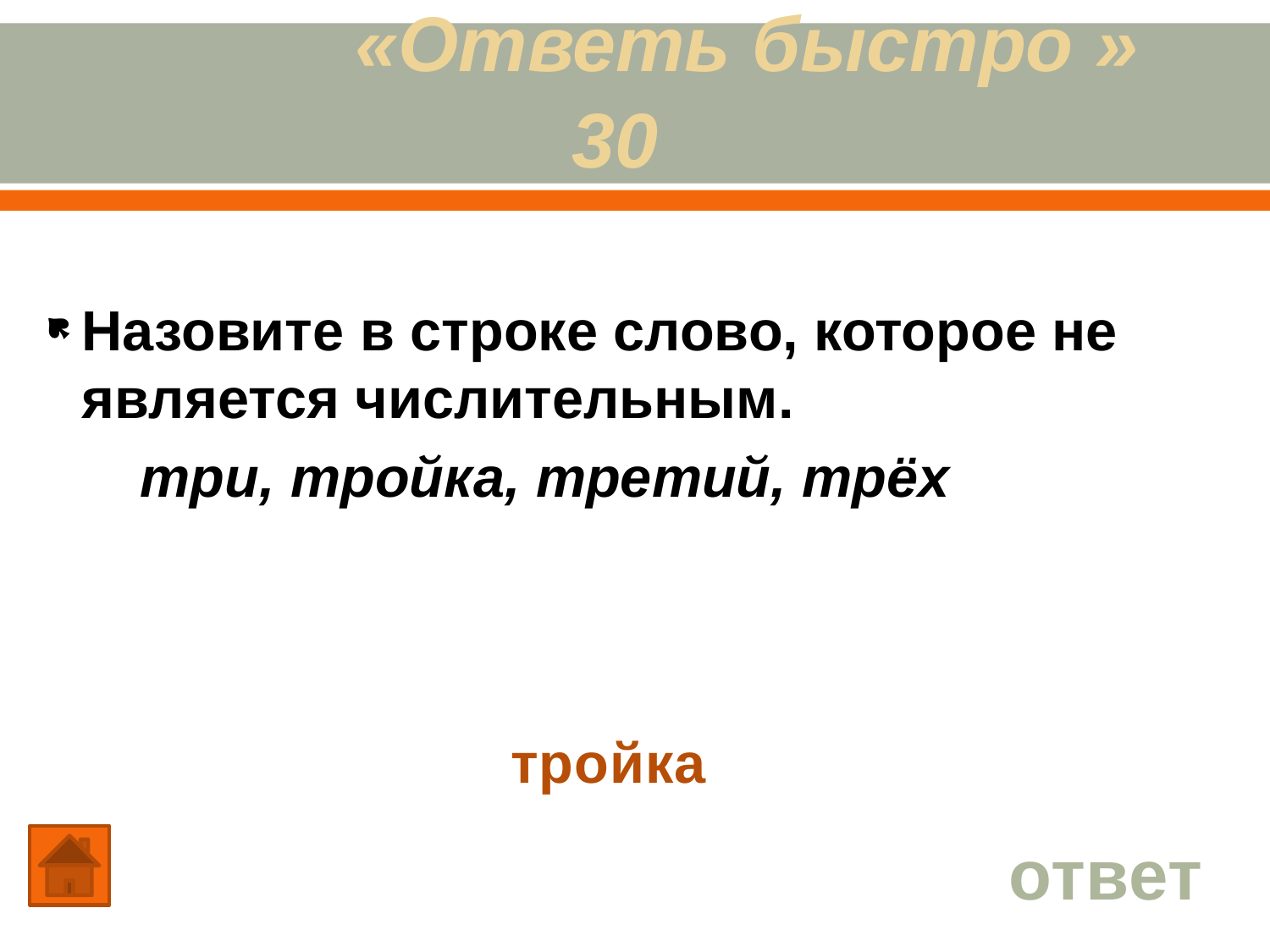

# «Ответь быстро » 30
Назовите в строке слово, которое не является числительным.
      три, тройка, третий, трёх

тройка
ответ